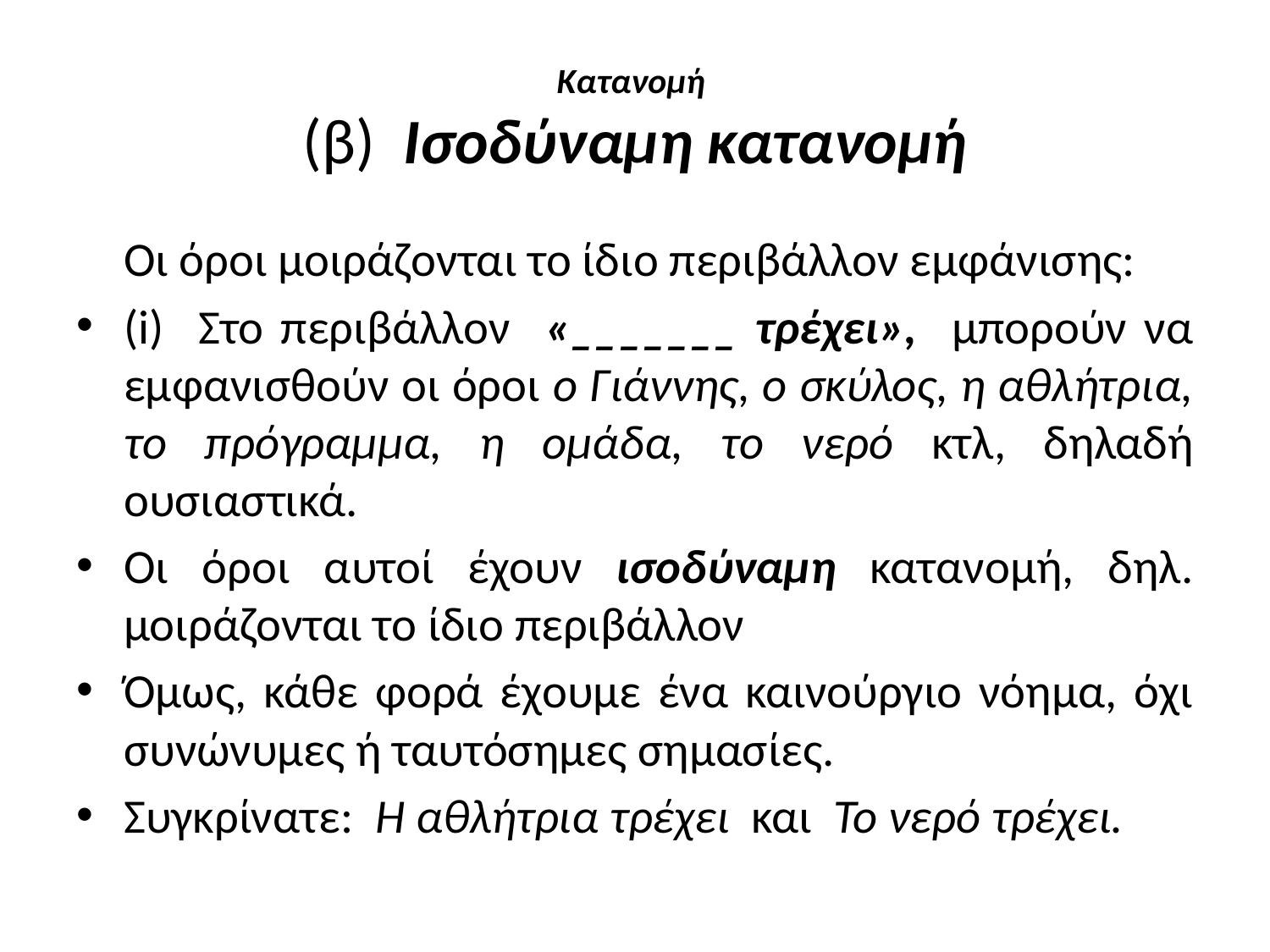

# Κατανομή (β)  Ισοδύναμη κατανομή
	Οι όροι μοιράζονται το ίδιο περιβάλλον εμφάνισης:
(i)  Στο περιβάλλον  «_______ τρέχει»,  μπορούν να εμφανισθούν οι όροι ο Γιάννης, ο σκύλος, η αθλήτρια, το πρόγραμμα, η ομάδα, το νερό κτλ, δηλαδή ουσιαστικά.
Οι όροι αυτοί έχουν ισοδύναμη κατανομή, δηλ. μοιράζονται το ίδιο περιβάλλον
Όμως, κάθε φορά έχουμε ένα καινούργιο νόημα, όχι συνώνυμες ή ταυτόσημες σημασίες.
Συγκρίνατε:  Η αθλήτρια τρέχει  και  Το νερό τρέχει.